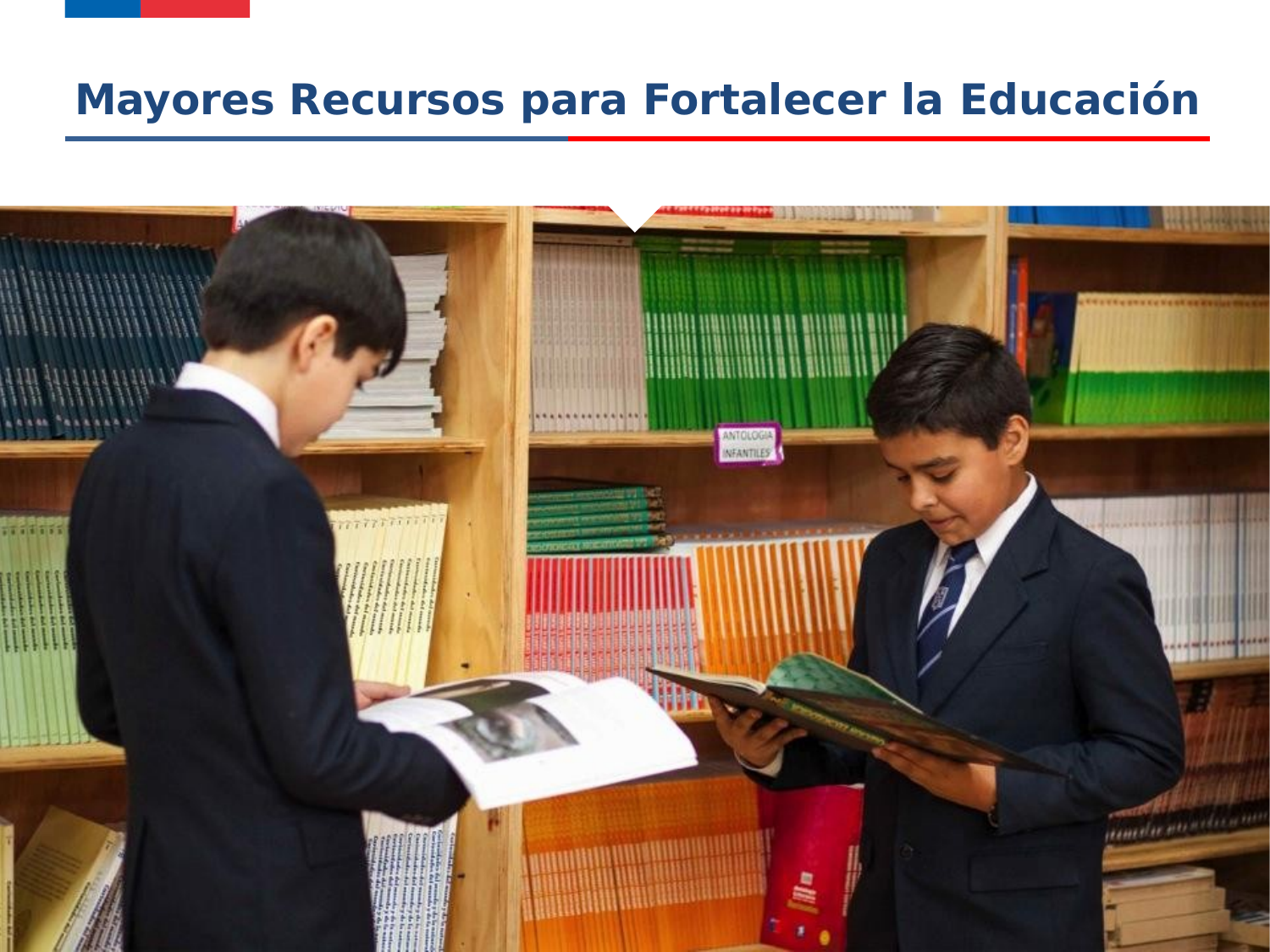

# Mayores Recursos para Fortalecer la Educación